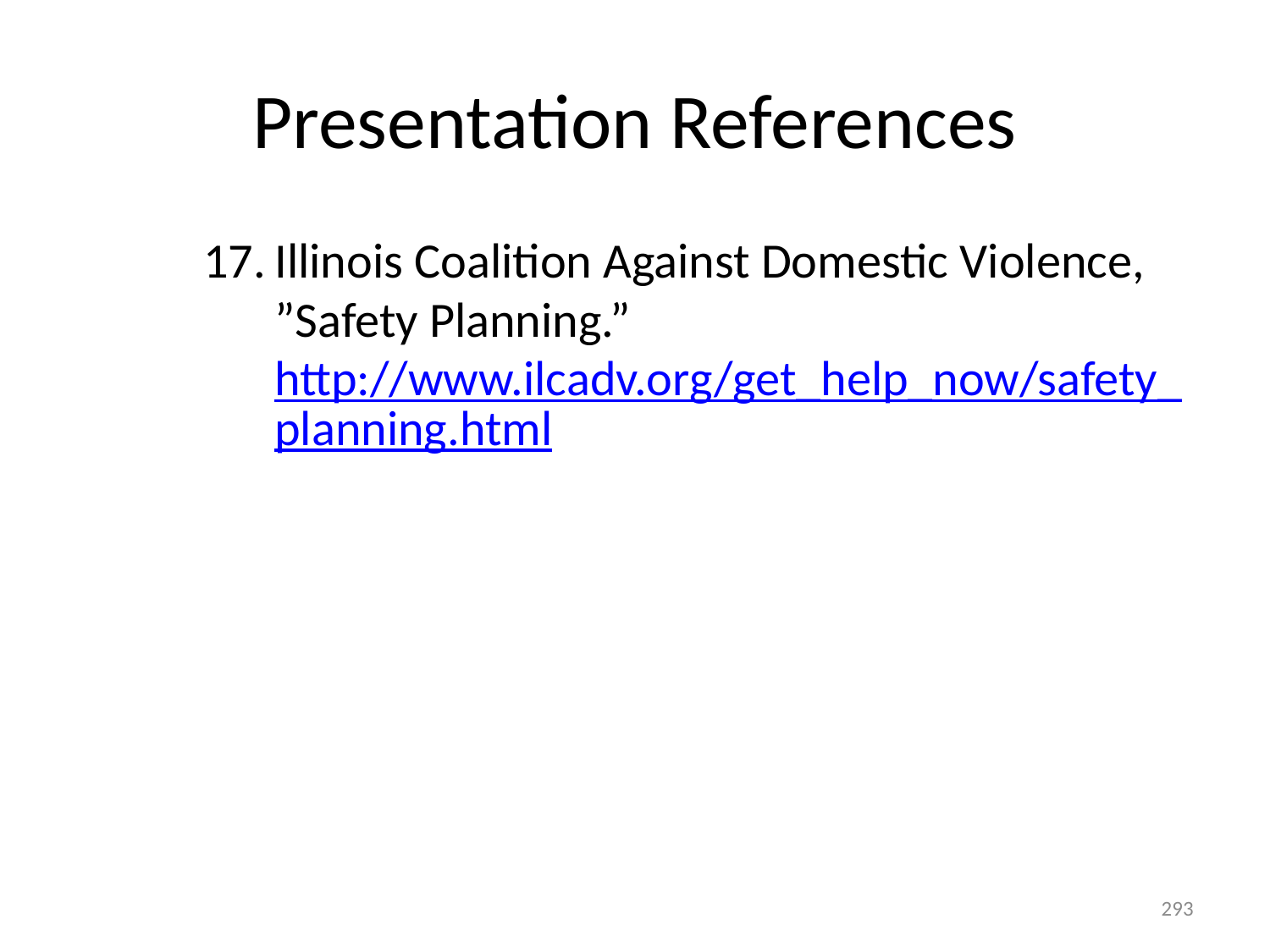

# Presentation References
Illinois Coalition Against Domestic Violence, ”Safety Planning.” http://www.ilcadv.org/get_help_now/safety_planning.html

293